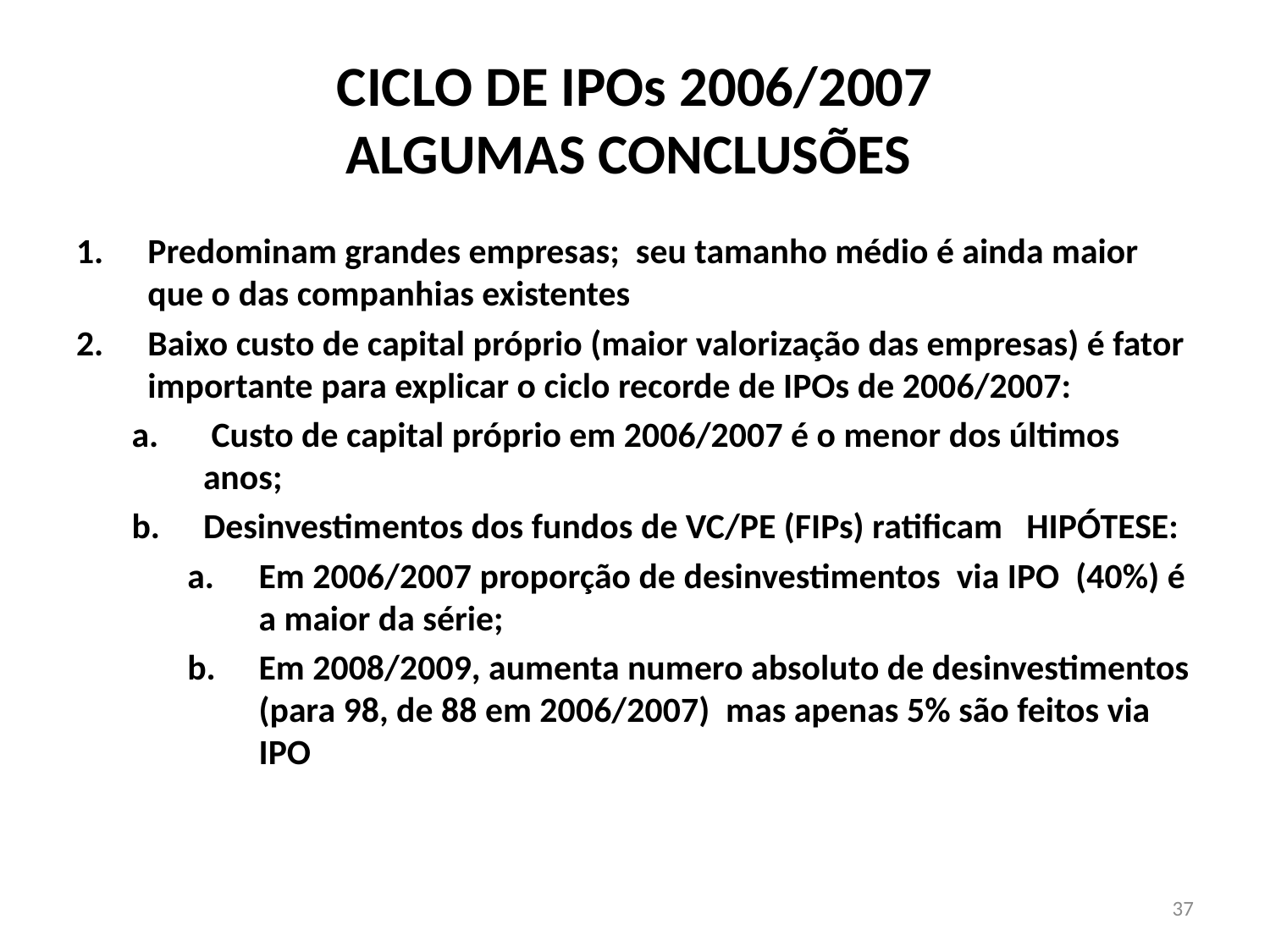

# CICLO DE IPOs 2006/2007 ALGUMAS CONCLUSÕES
Predominam grandes empresas;  seu tamanho médio é ainda maior que o das companhias existentes
Baixo custo de capital próprio (maior valorização das empresas) é fator importante para explicar o ciclo recorde de IPOs de 2006/2007:
 Custo de capital próprio em 2006/2007 é o menor dos últimos anos;
Desinvestimentos dos fundos de VC/PE (FIPs) ratificam   HIPÓTESE:
Em 2006/2007 proporção de desinvestimentos  via IPO  (40%) é a maior da série;
Em 2008/2009, aumenta numero absoluto de desinvestimentos (para 98, de 88 em 2006/2007)  mas apenas 5% são feitos via IPO

37